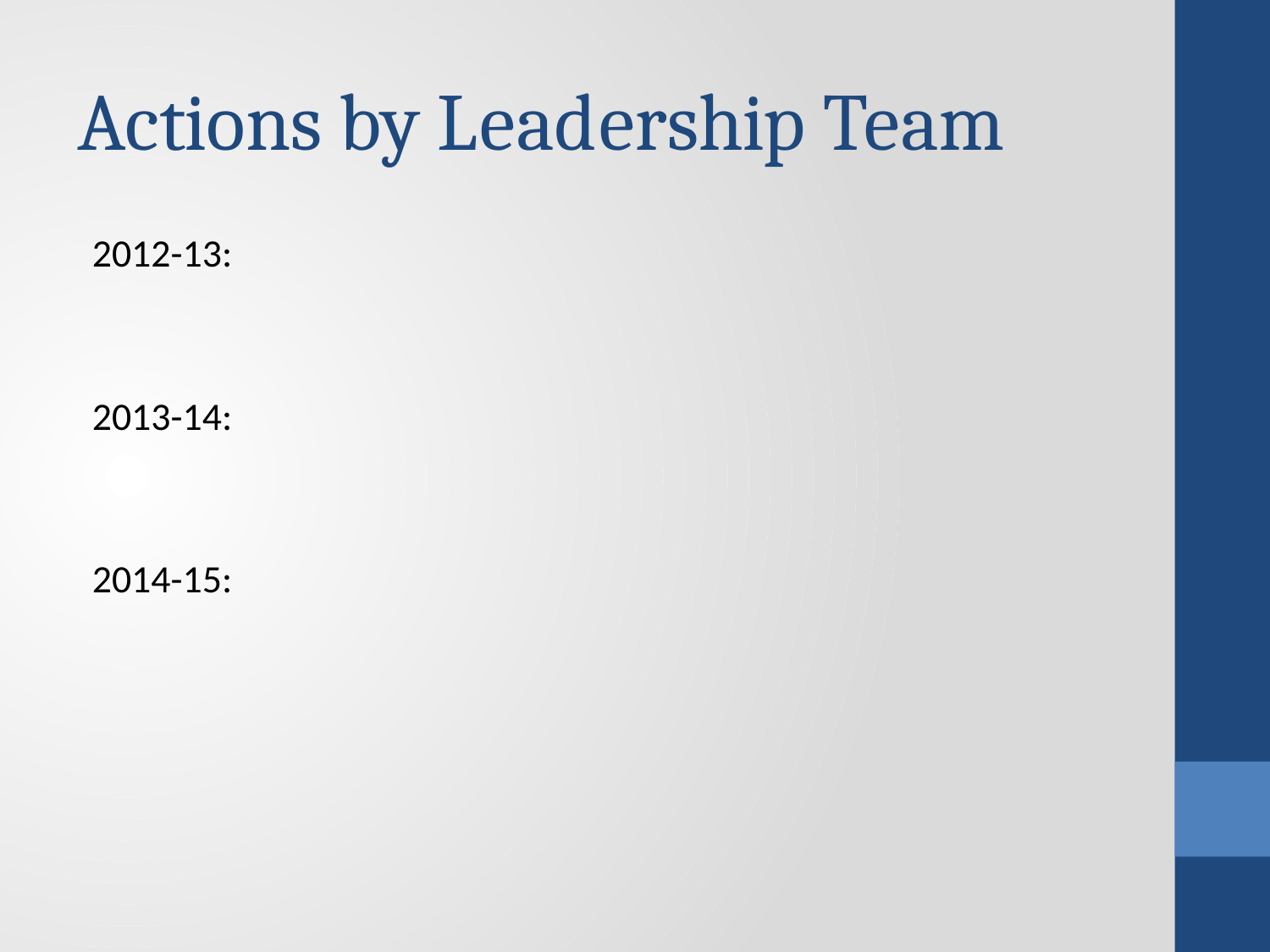

# Actions by Leadership Team
2012-13:

2013-14:

2014-15: